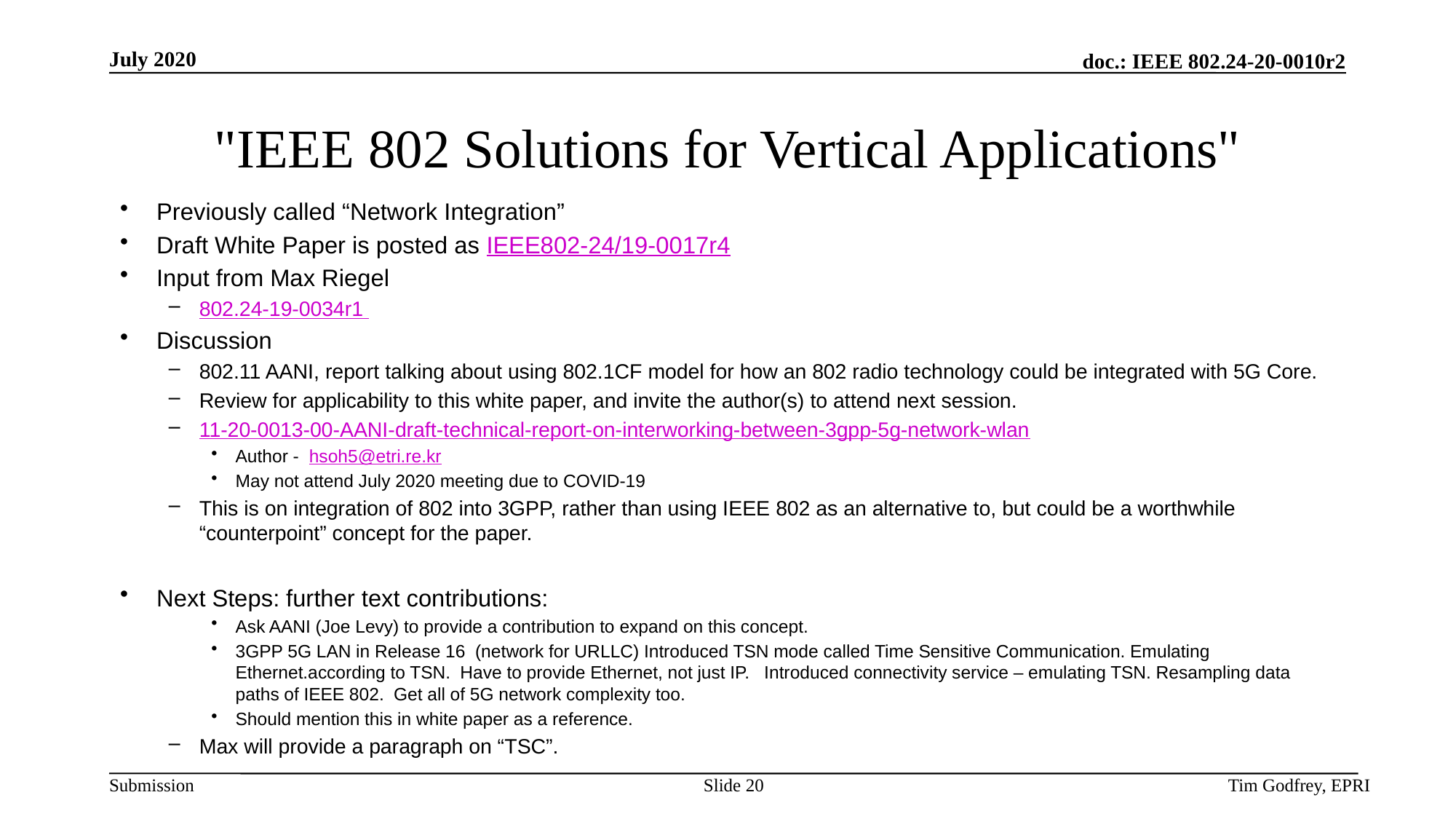

# "IEEE 802 Solutions for Vertical Applications"
Previously called “Network Integration”
Draft White Paper is posted as IEEE802-24/19-0017r4
Input from Max Riegel
802.24-19-0034r1
Discussion
802.11 AANI, report talking about using 802.1CF model for how an 802 radio technology could be integrated with 5G Core.
Review for applicability to this white paper, and invite the author(s) to attend next session.
11-20-0013-00-AANI-draft-technical-report-on-interworking-between-3gpp-5g-network-wlan
Author -  hsoh5@etri.re.kr
May not attend July 2020 meeting due to COVID-19
This is on integration of 802 into 3GPP, rather than using IEEE 802 as an alternative to, but could be a worthwhile “counterpoint” concept for the paper.

Next Steps: further text contributions:
Ask AANI (Joe Levy) to provide a contribution to expand on this concept.
3GPP 5G LAN in Release 16  (network for URLLC) Introduced TSN mode called Time Sensitive Communication. Emulating Ethernet.according to TSN.  Have to provide Ethernet, not just IP.   Introduced connectivity service – emulating TSN. Resampling data paths of IEEE 802.  Get all of 5G network complexity too.
Should mention this in white paper as a reference.
Max will provide a paragraph on “TSC”.

Slide 20
Tim Godfrey, EPRI